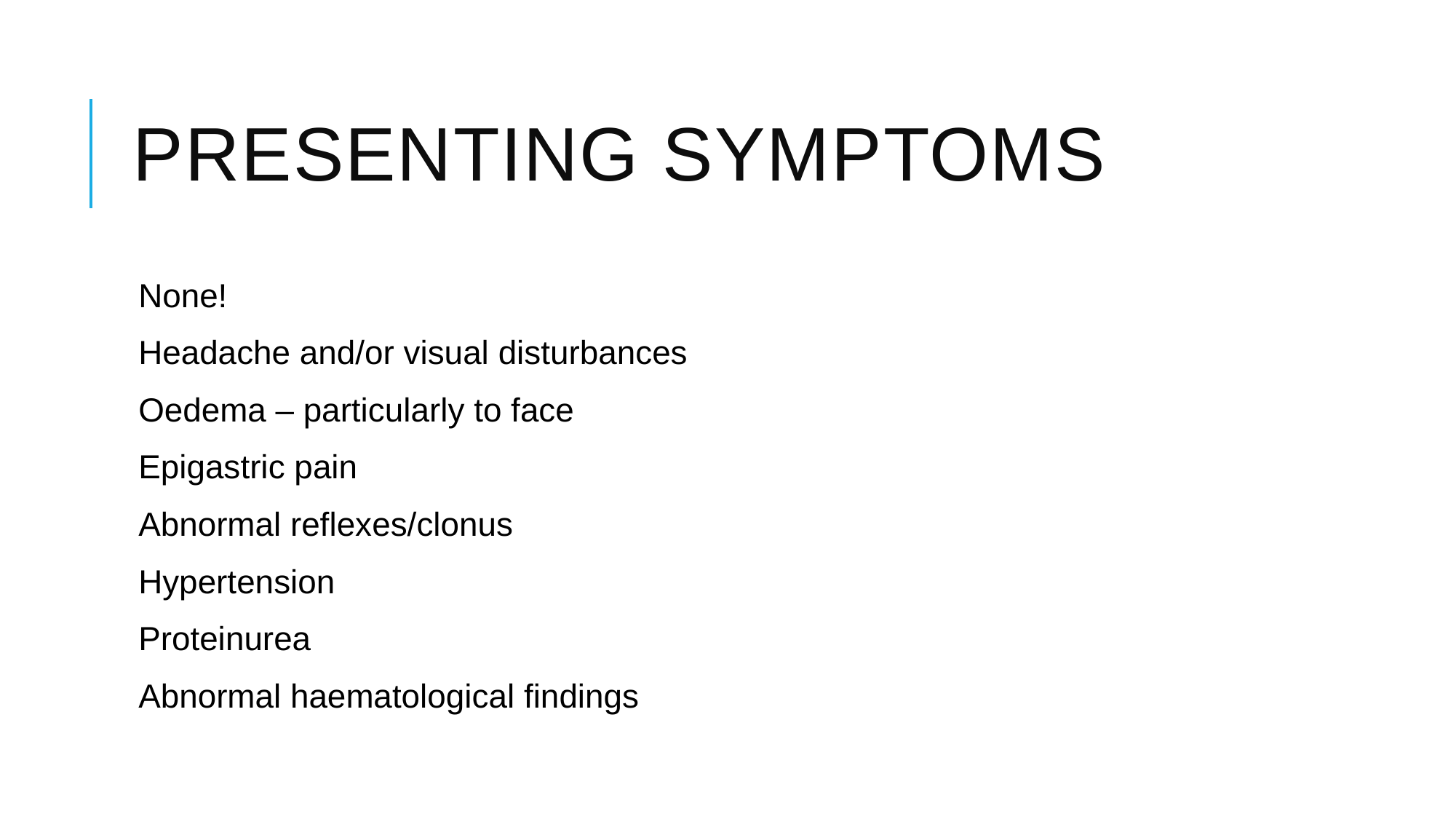

# Presenting symptoms
None!
Headache and/or visual disturbances
Oedema – particularly to face
Epigastric pain
Abnormal reflexes/clonus
Hypertension
Proteinurea
Abnormal haematological findings